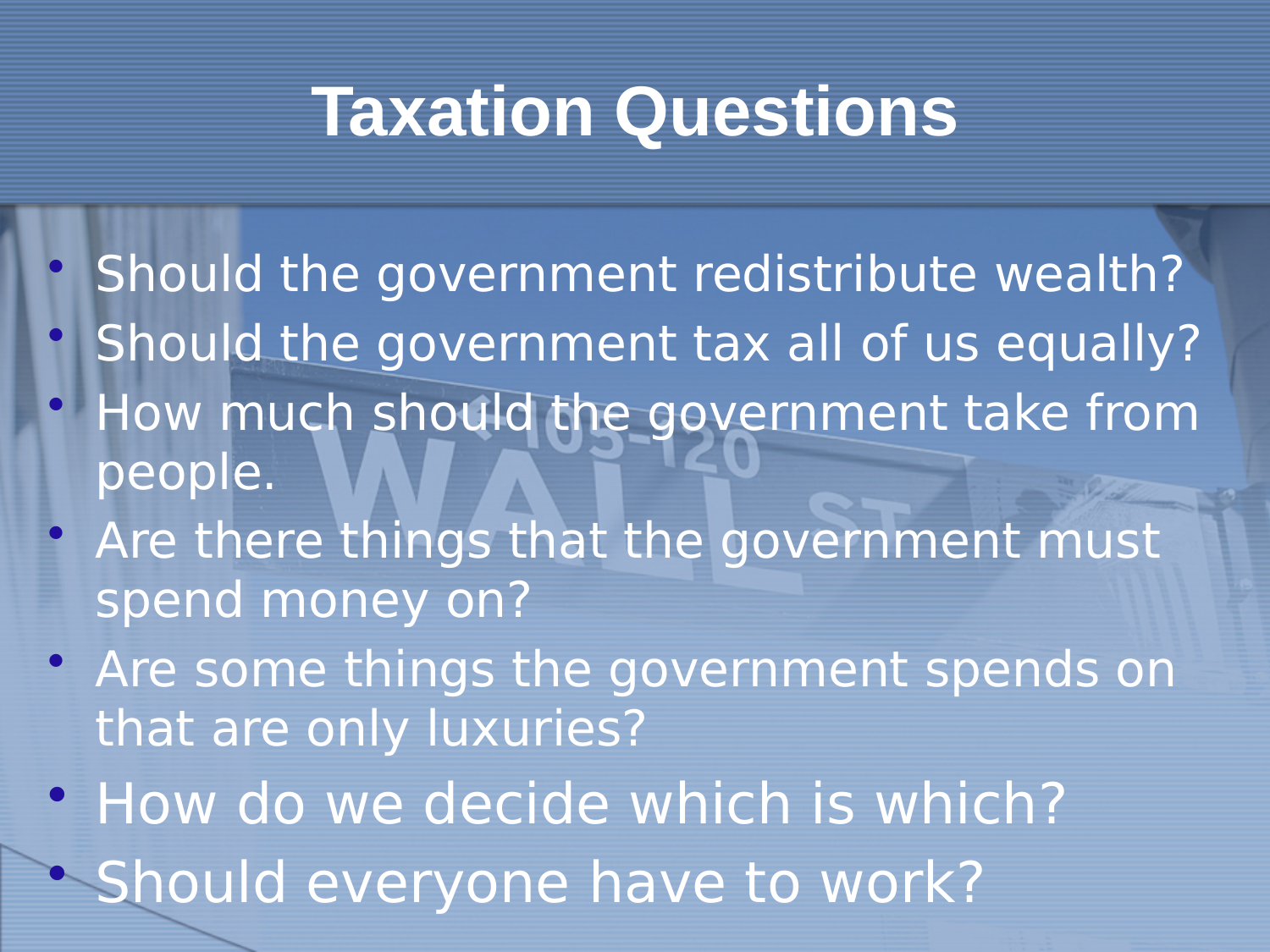

# Taxation Questions
Should the government redistribute wealth?
Should the government tax all of us equally?
How much should the government take from people.
Are there things that the government must spend money on?
Are some things the government spends on that are only luxuries?
How do we decide which is which?
Should everyone have to work?